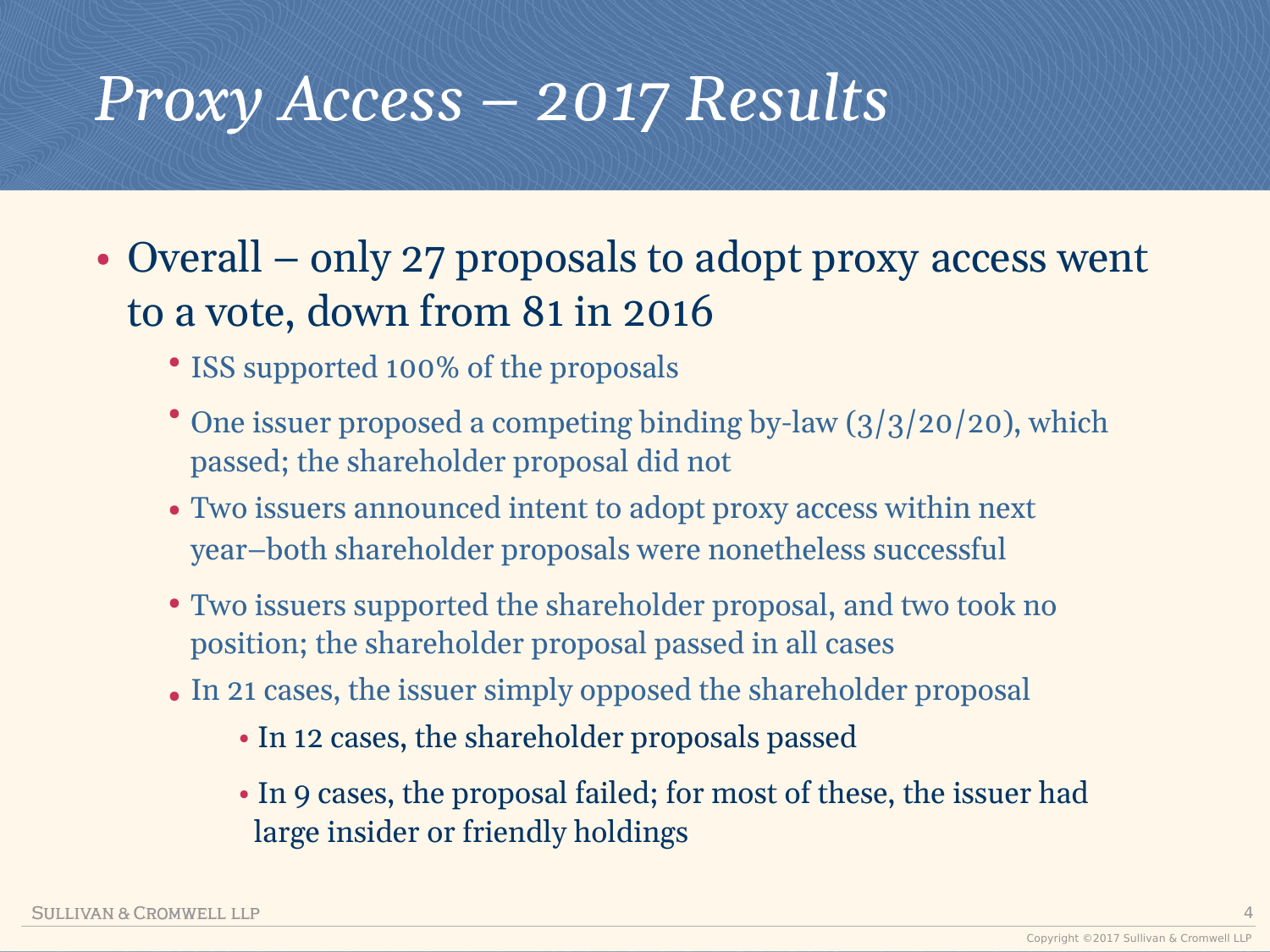

Proxy Access – 2017 Results

•
Overall – only 27 proposals to adopt proxy
to a vote, down from 81 in 2016
access went
•
•
ISS supported 100% of the proposals
One issuer proposed a competing binding by-law (3/3/20/20), which passed; the shareholder proposal did not
Two issuers announced intent to adopt proxy access within next
year–both shareholder proposals were nonetheless successful
Two issuers supported the shareholder proposal, and two took no position; the shareholder proposal passed in all cases
In 21 cases, the issuer simply opposed the shareholder proposal
• In 12 cases, the shareholder proposals passed
• In 9 cases, the proposal failed; for most of these, the issuer had large insider or friendly holdings
•
•
•
4

Copyright ©2017 Sullivan & Cromwell LLP